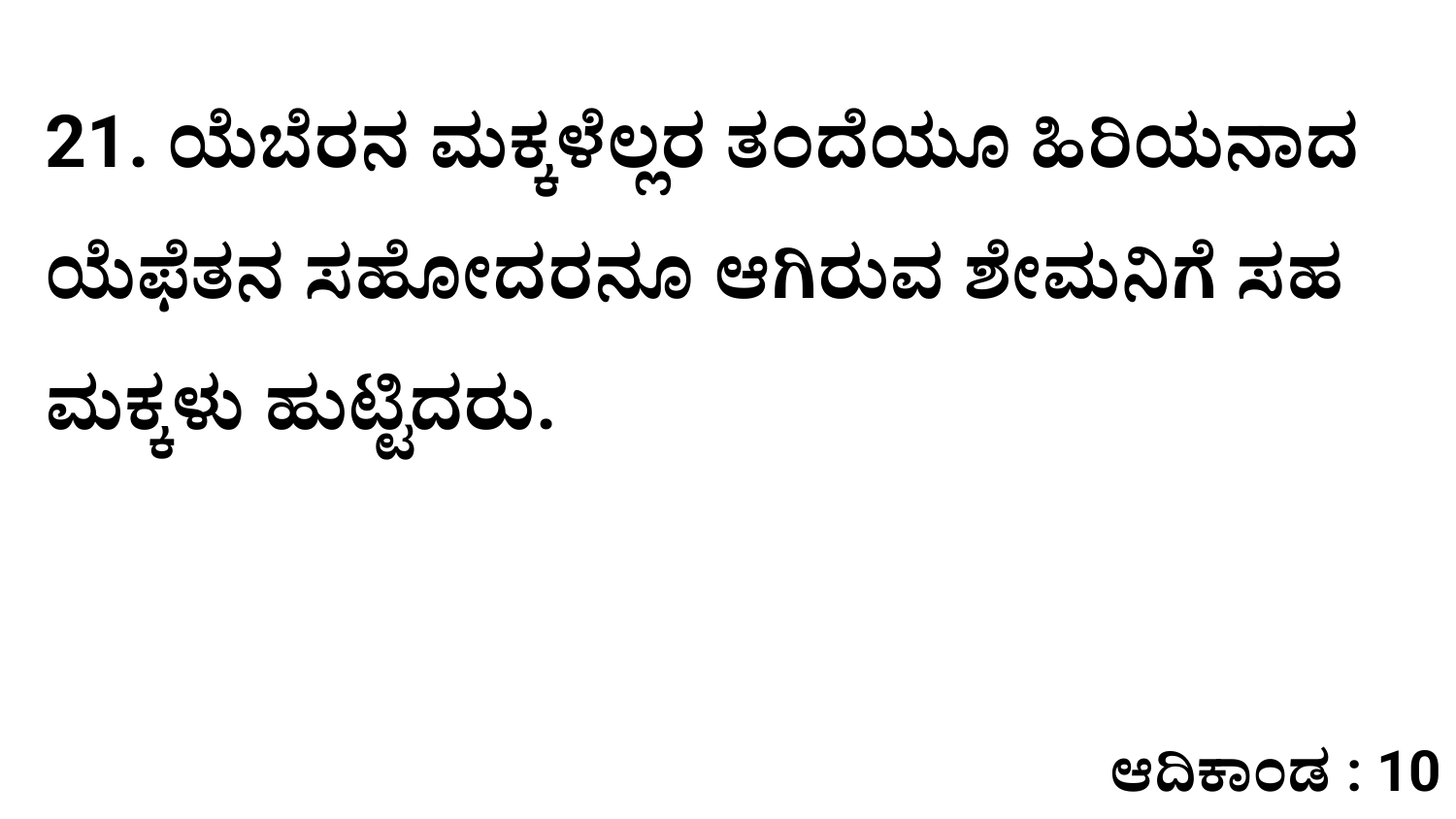

21. ಯೆಬೆರನ ಮಕ್ಕಳೆಲ್ಲರ ತಂದೆಯೂ ಹಿರಿಯನಾದ ಯೆಫೆತನ ಸಹೋದರನೂ ಆಗಿರುವ ಶೇಮನಿಗೆ ಸಹ ಮಕ್ಕಳು ಹುಟ್ಟಿದರು.
ಆದಿಕಾಂಡ : 10